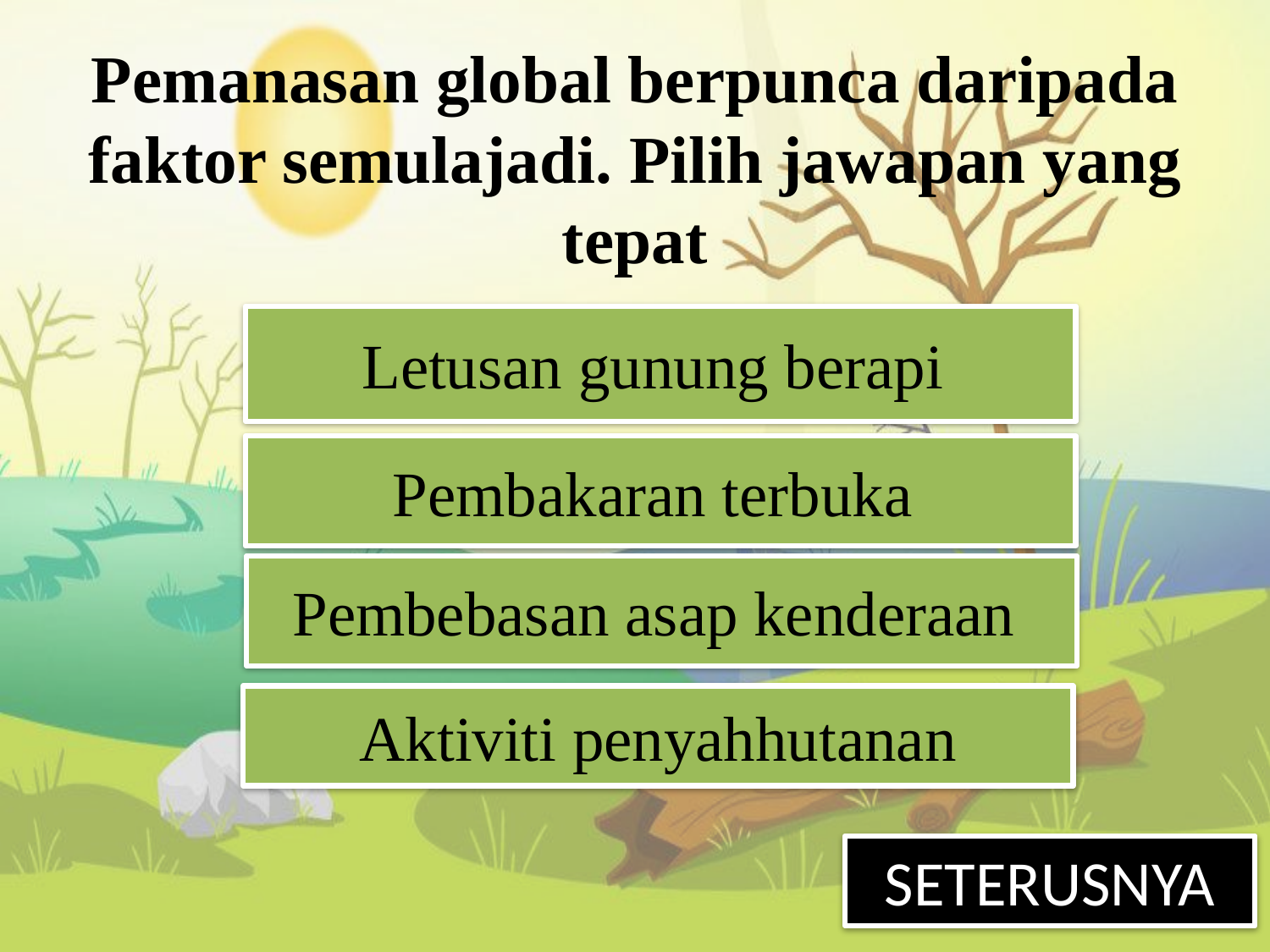

# Pemanasan global berpunca daripada faktor semulajadi. Pilih jawapan yang tepat
Letusan gunung berapi
Pembakaran terbuka
Pembebasan asap kenderaan
Aktiviti penyahhutanan
SETERUSNYA